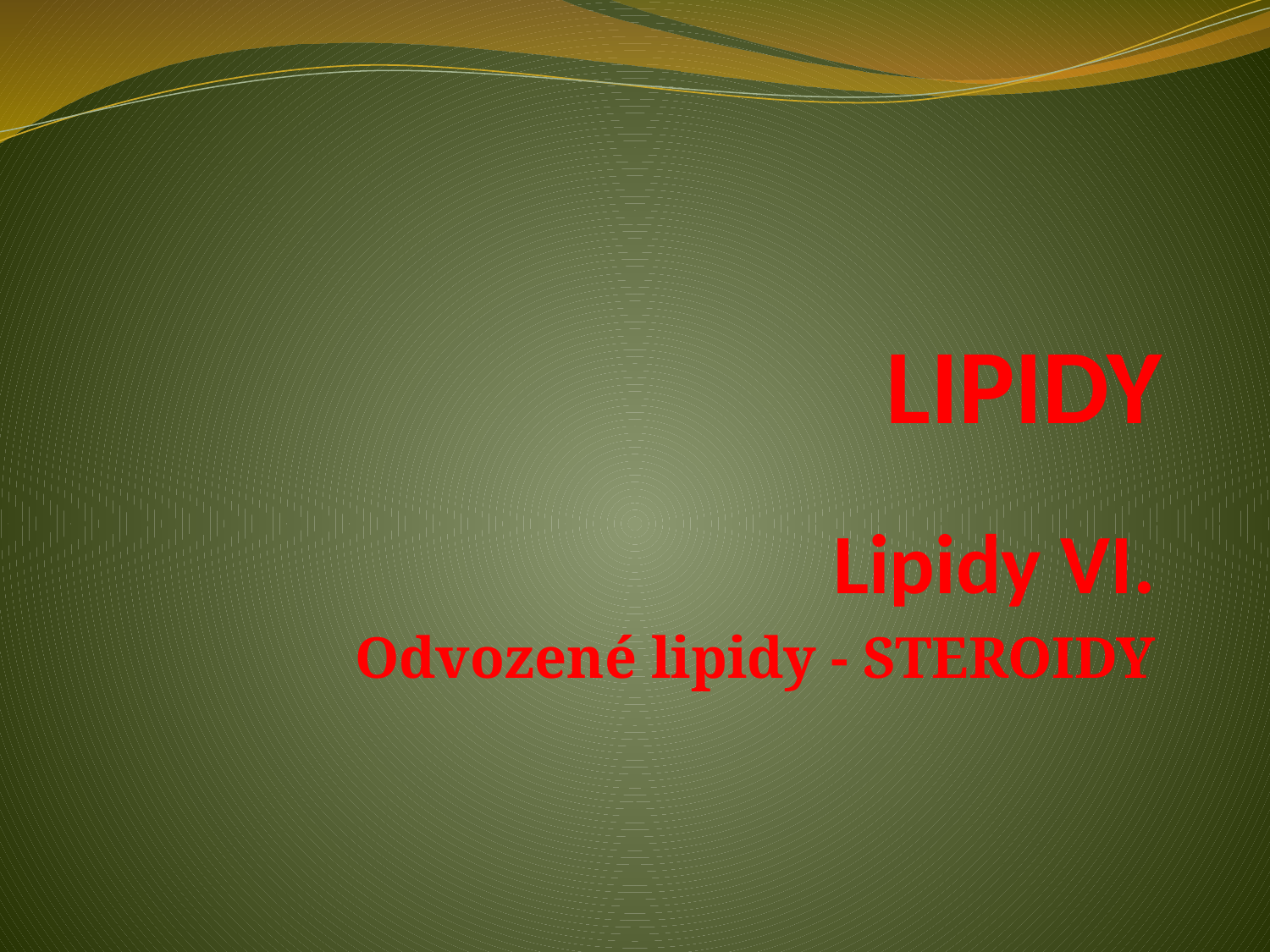

# LIPIDY
Lipidy VI.
Odvozené lipidy - STEROIDY